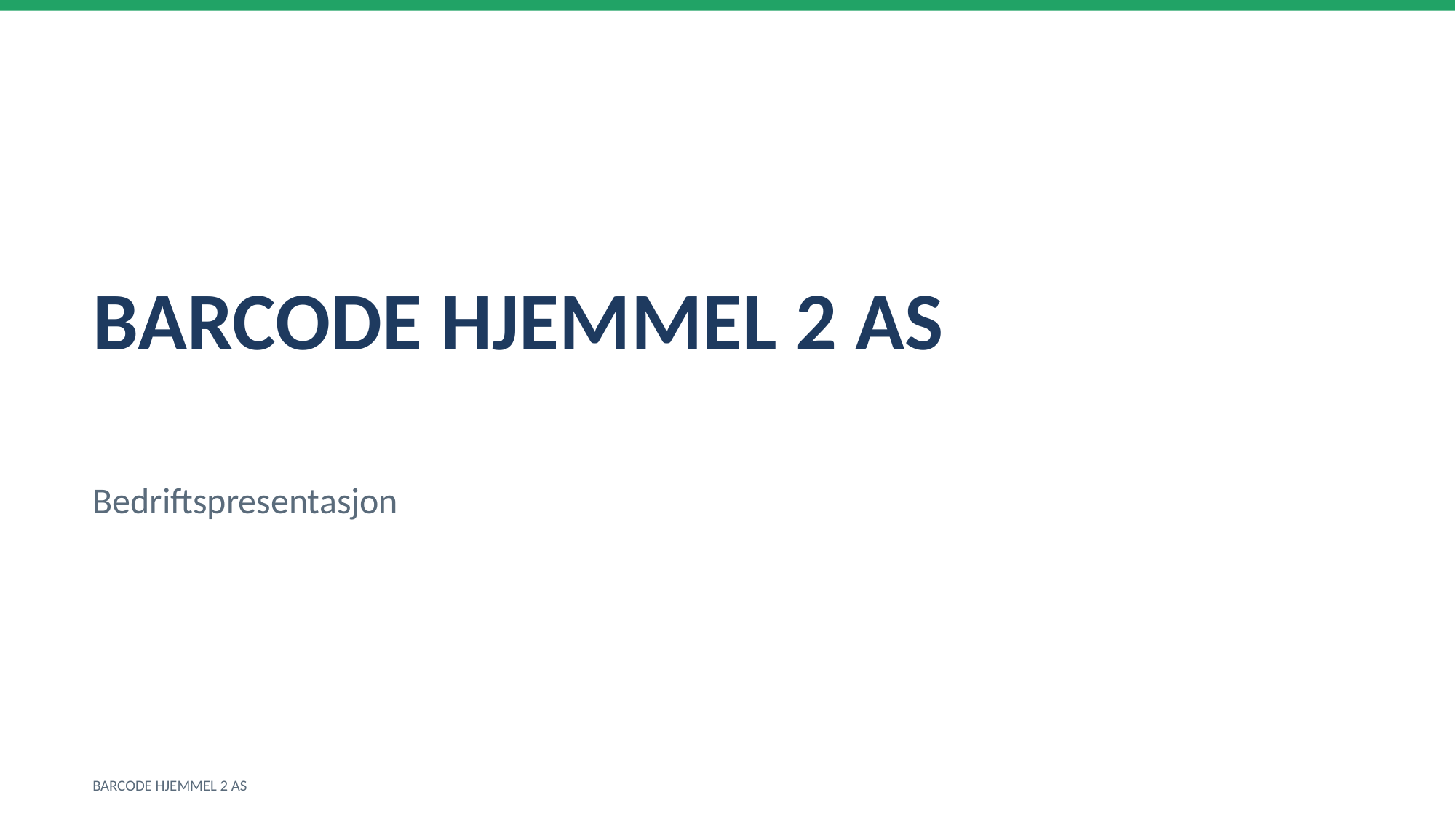

BARCODE HJEMMEL 2 AS
Bedriftspresentasjon
BARCODE HJEMMEL 2 AS